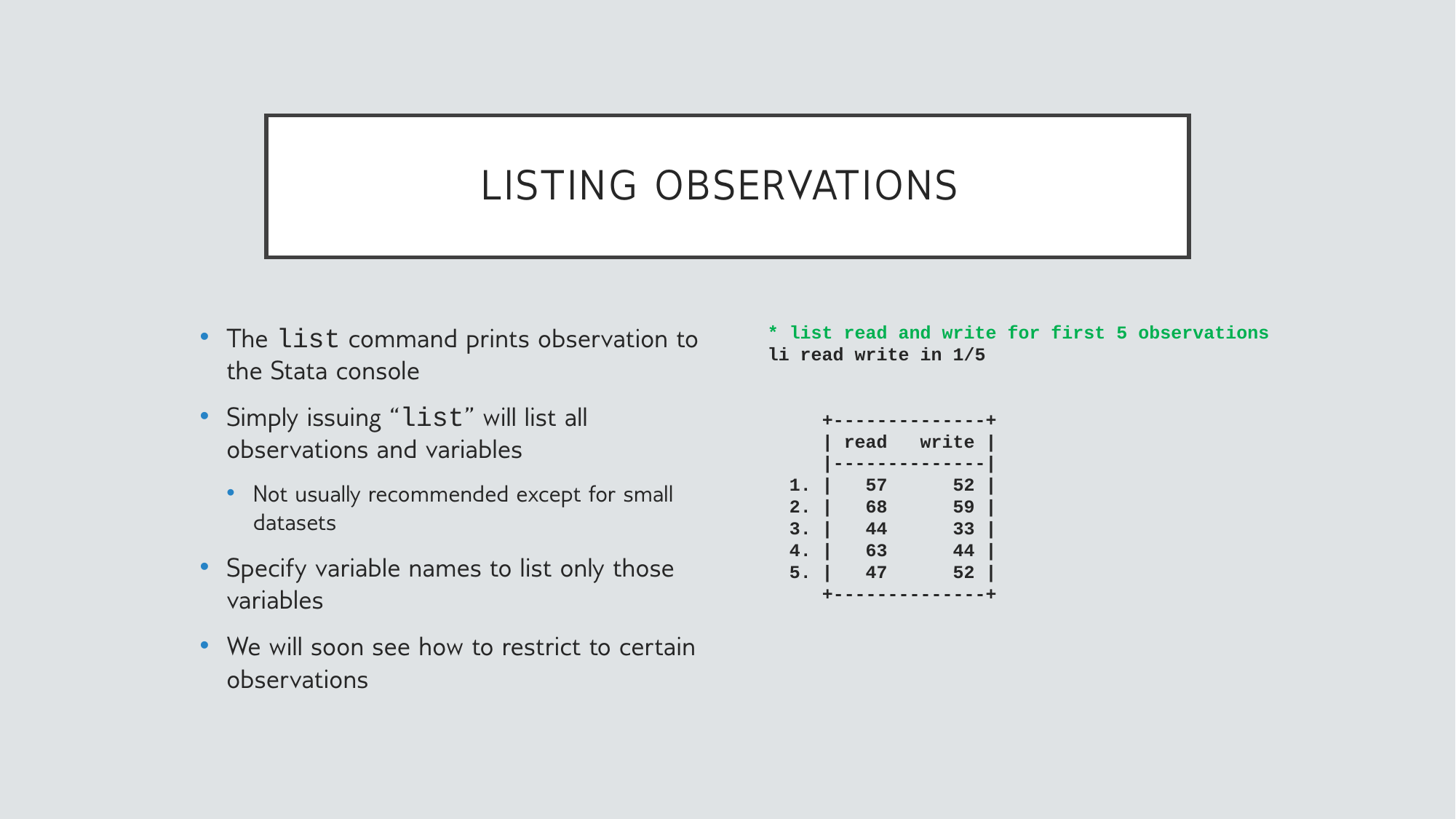

# Listing observations
The list command prints observation to the Stata console
Simply issuing “list” will list all observations and variables
Not usually recommended except for small datasets
Specify variable names to list only those variables
We will soon see how to restrict to certain observations

* list read and write for first 5 observations
li read write in 1/5

     +--------------+
     | read   write |
     |--------------|
  1. |   57      52 |
  2. |   68      59 |
  3. |   44      33 |
  4. |   63      44 |
  5. |   47      52 |
     +--------------+